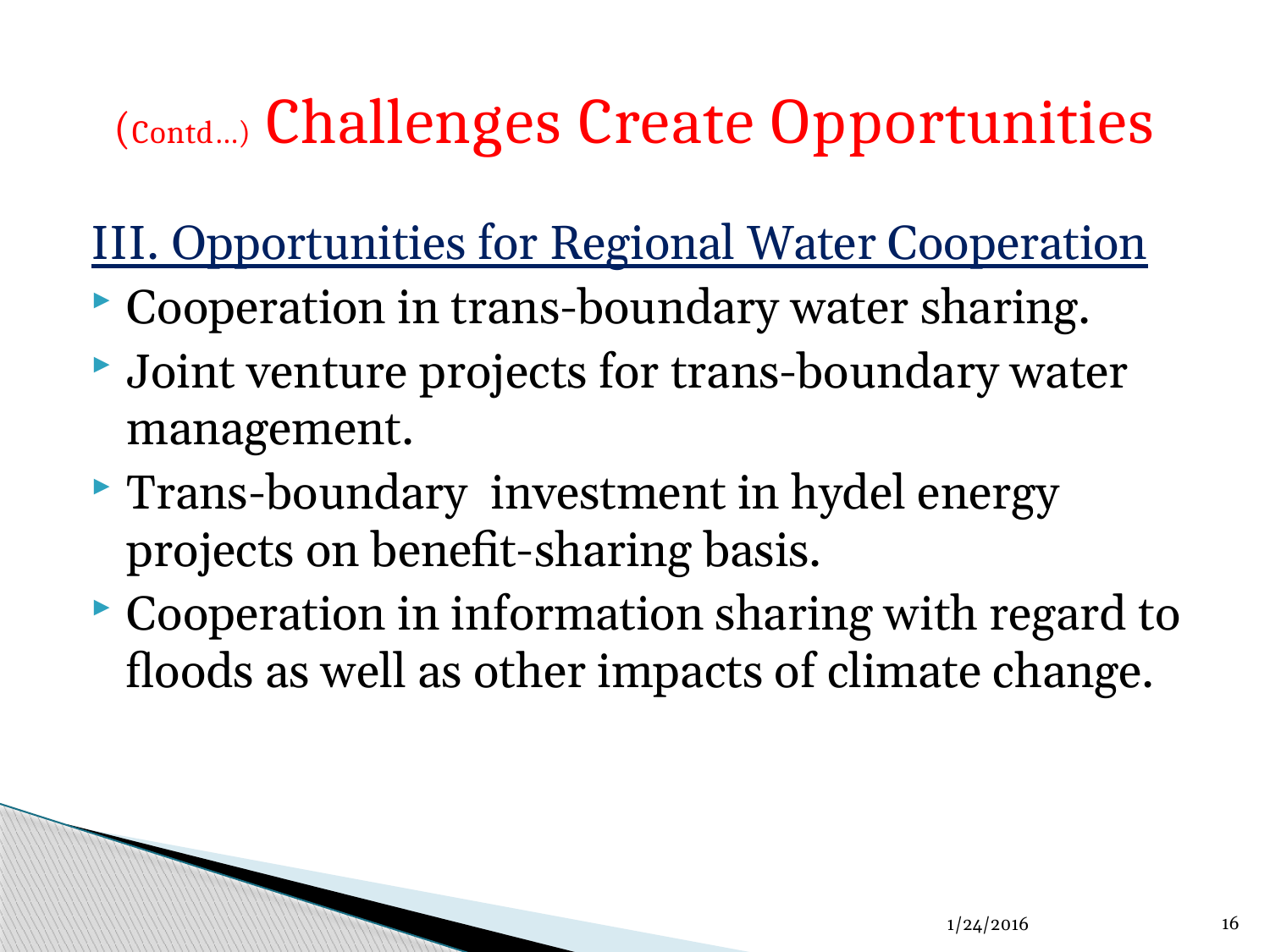

# (Contd…) Challenges Create Opportunities
III. Opportunities for Regional Water Cooperation
Cooperation in trans-boundary water sharing.
Joint venture projects for trans-boundary water management.
Trans-boundary  investment in hydel energy projects on benefit-sharing basis.
Cooperation in information sharing with regard to floods as well as other impacts of climate change.
1/24/2016
16